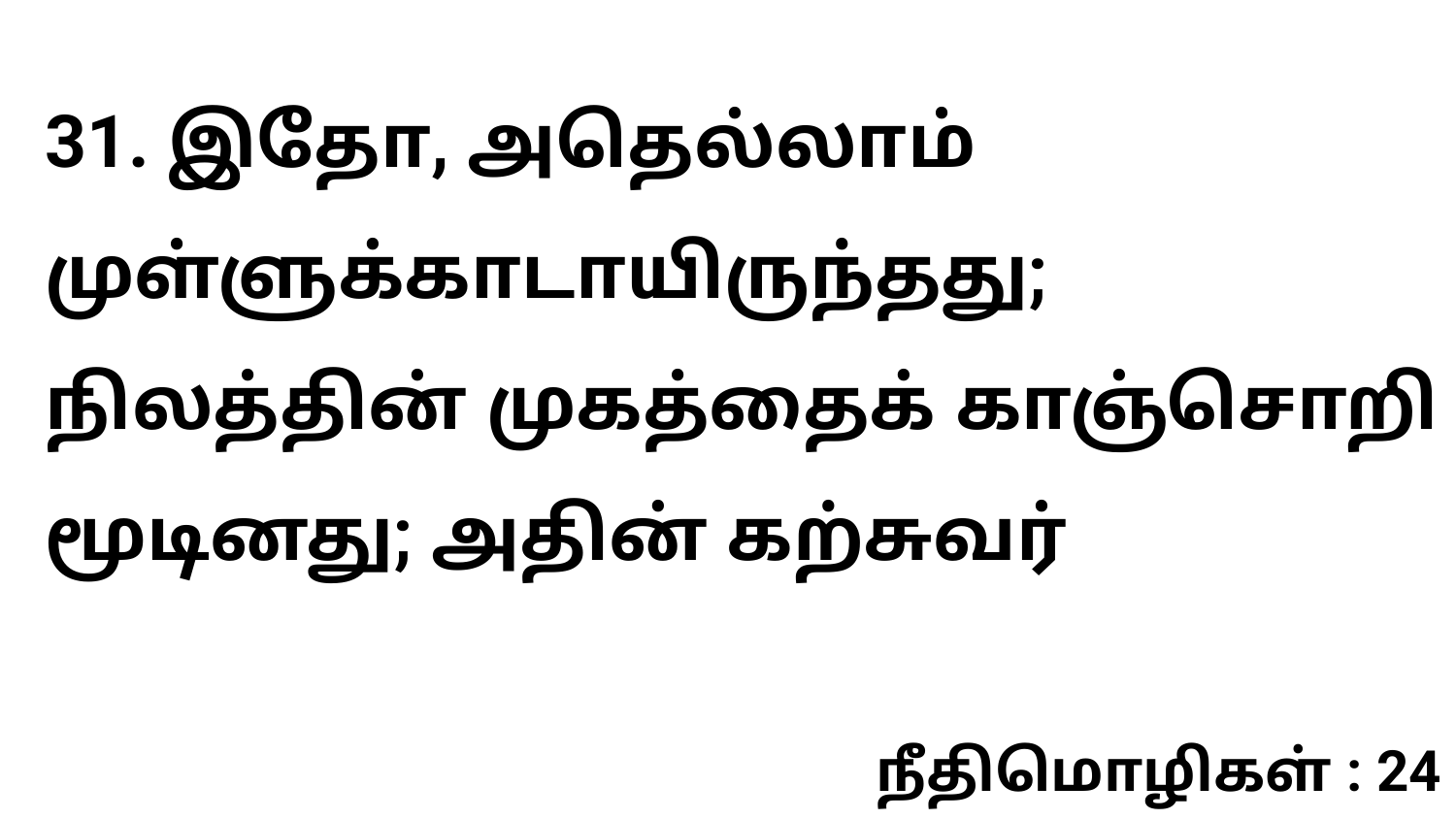

31. இதோ, அதெல்லாம் முள்ளுக்காடாயிருந்தது; நிலத்தின் முகத்தைக் காஞ்சொறி மூடினது; அதின் கற்சுவர்
நீதிமொழிகள் : 24